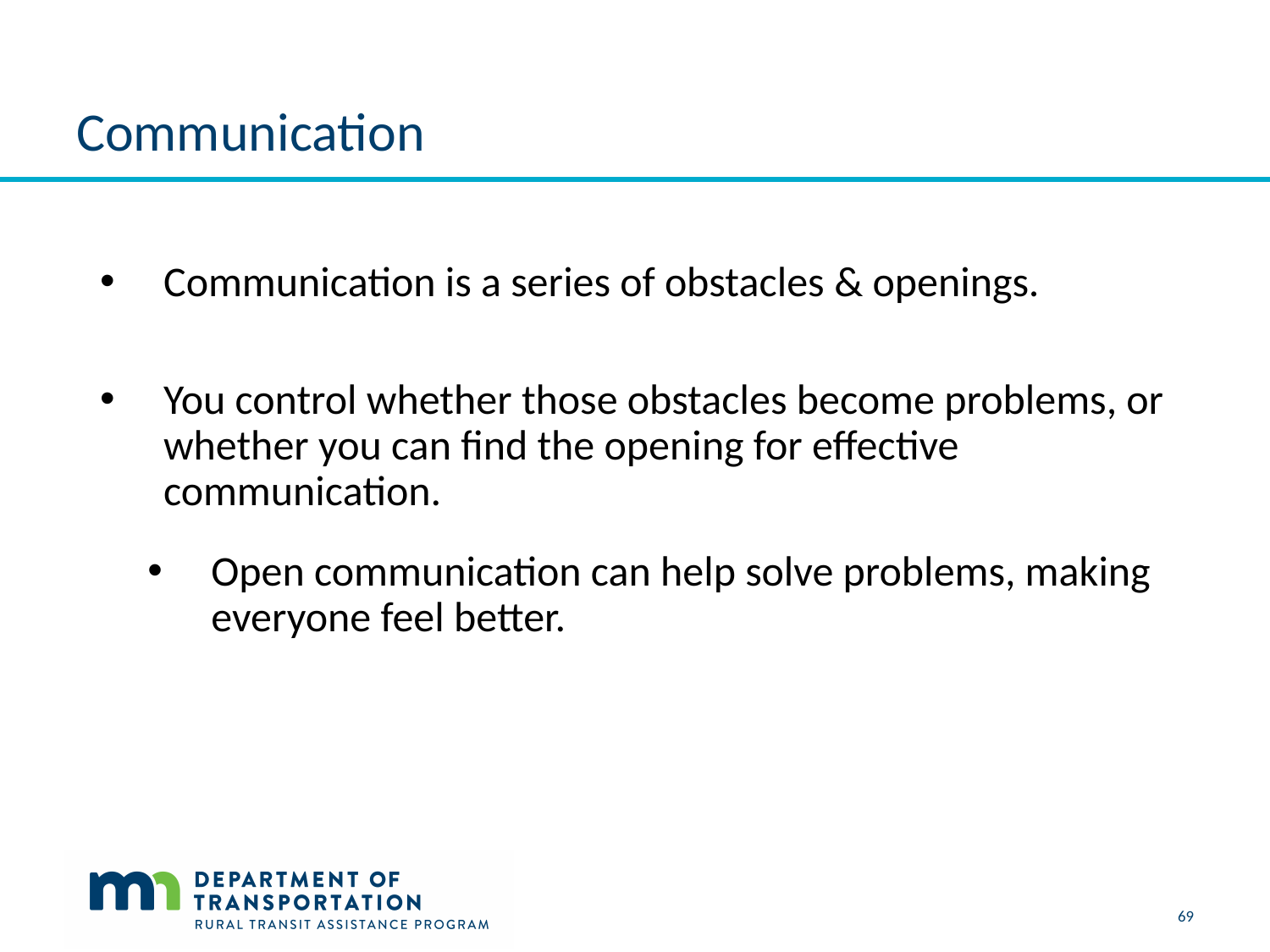

# Communication
Communication is a series of obstacles & openings.

You control whether those obstacles become problems, or whether you can find the opening for effective communication.

Open communication can help solve problems, making everyone feel better.
69